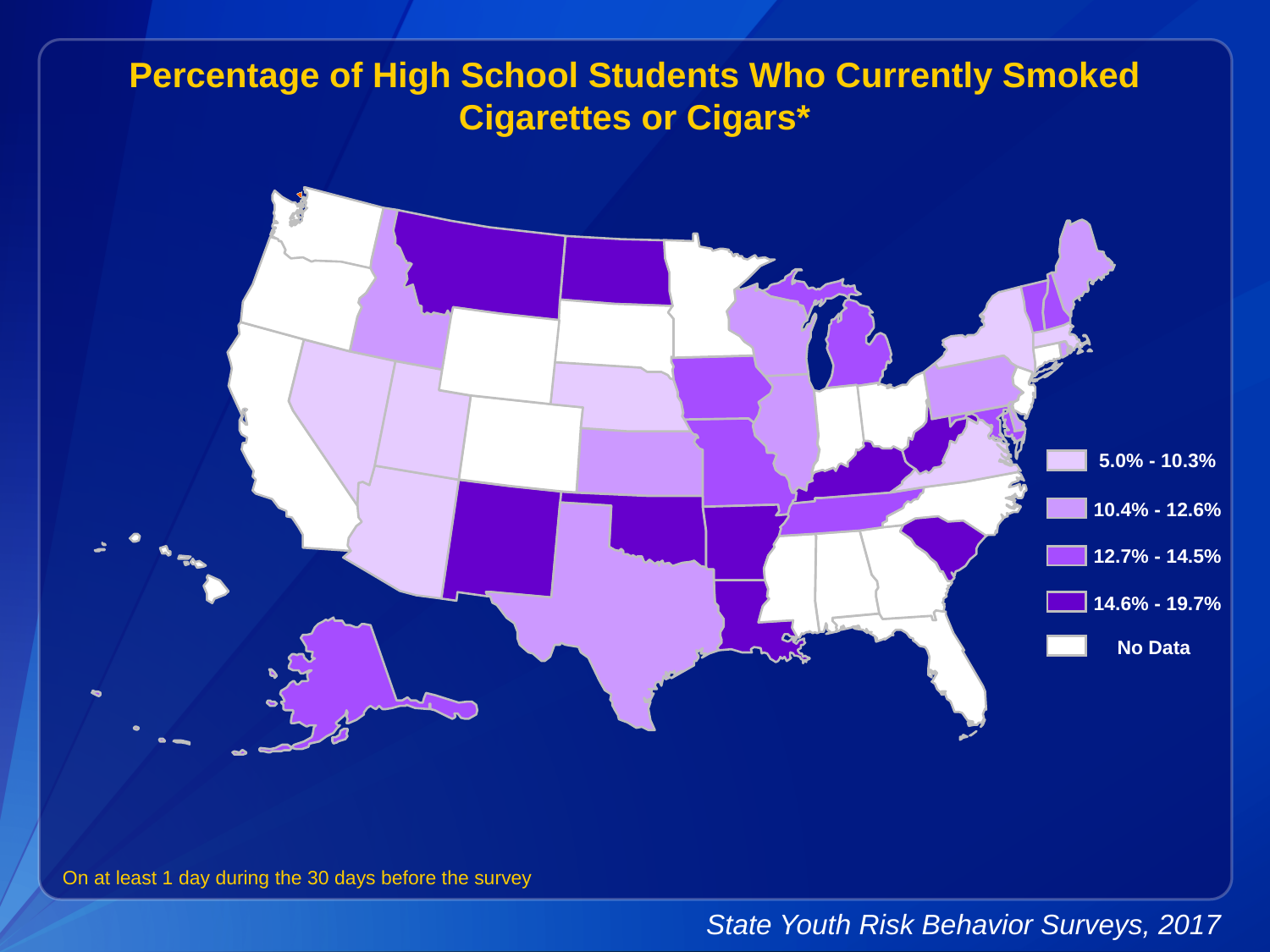

Percentage of High School Students Who Currently Smoked Cigarettes or Cigars*

5.0% - 10.3%

10.4% - 12.6%

12.7% - 14.5%

14.6% - 19.7%

No Data

On at least 1 day during the 30 days before the survey
State Youth Risk Behavior Surveys, 2017